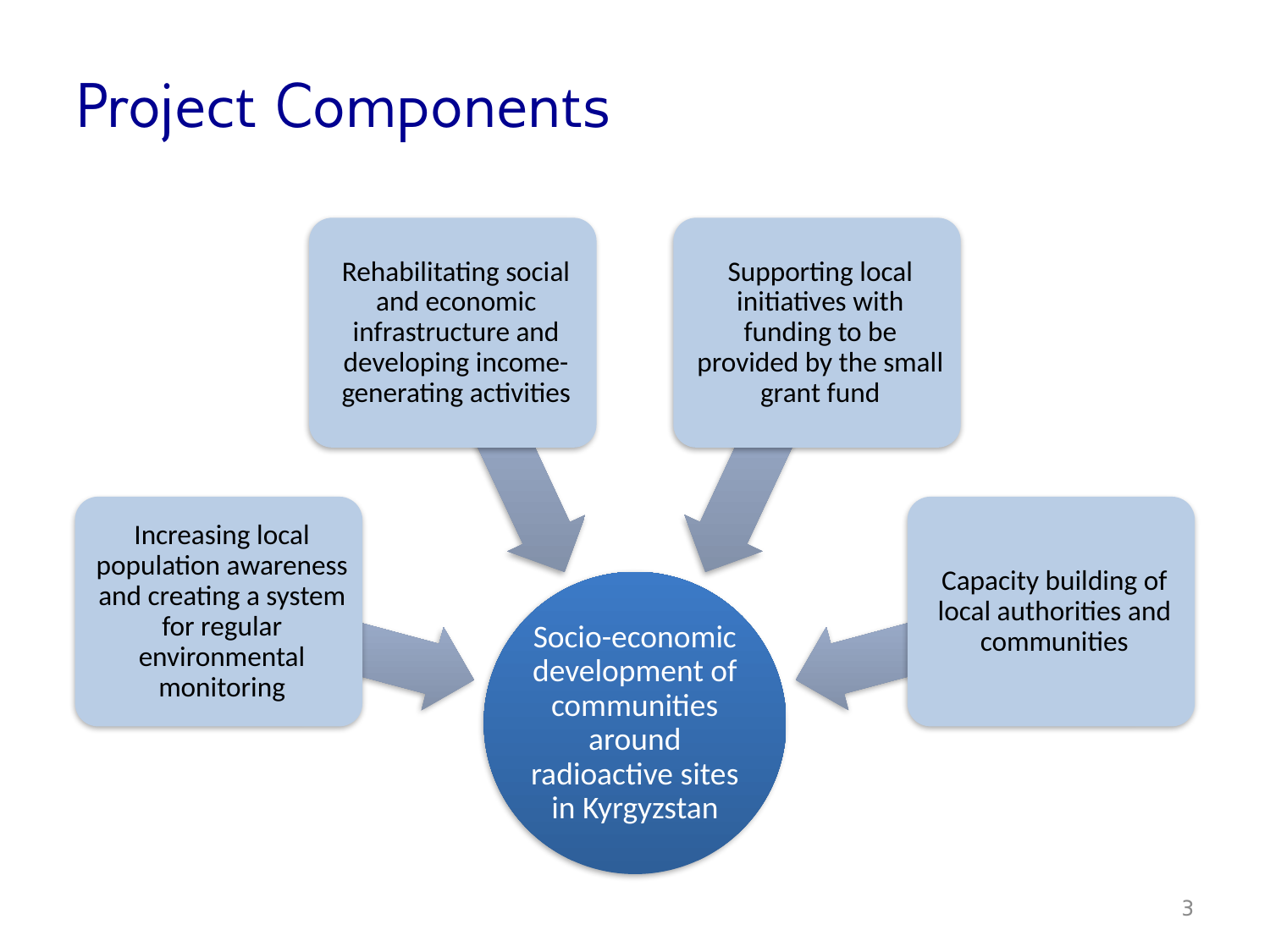

# Project Components

Socio-economic development of communities around radioactive sites in Kyrgyzstan
Increasing local population awareness and creating a system for regular environmental monitoring
Rehabilitating social and economic infrastructure and developing income-generating activities
Supporting local initiatives with funding to be provided by the small grant fund
Capacity building of local authorities and communities
3